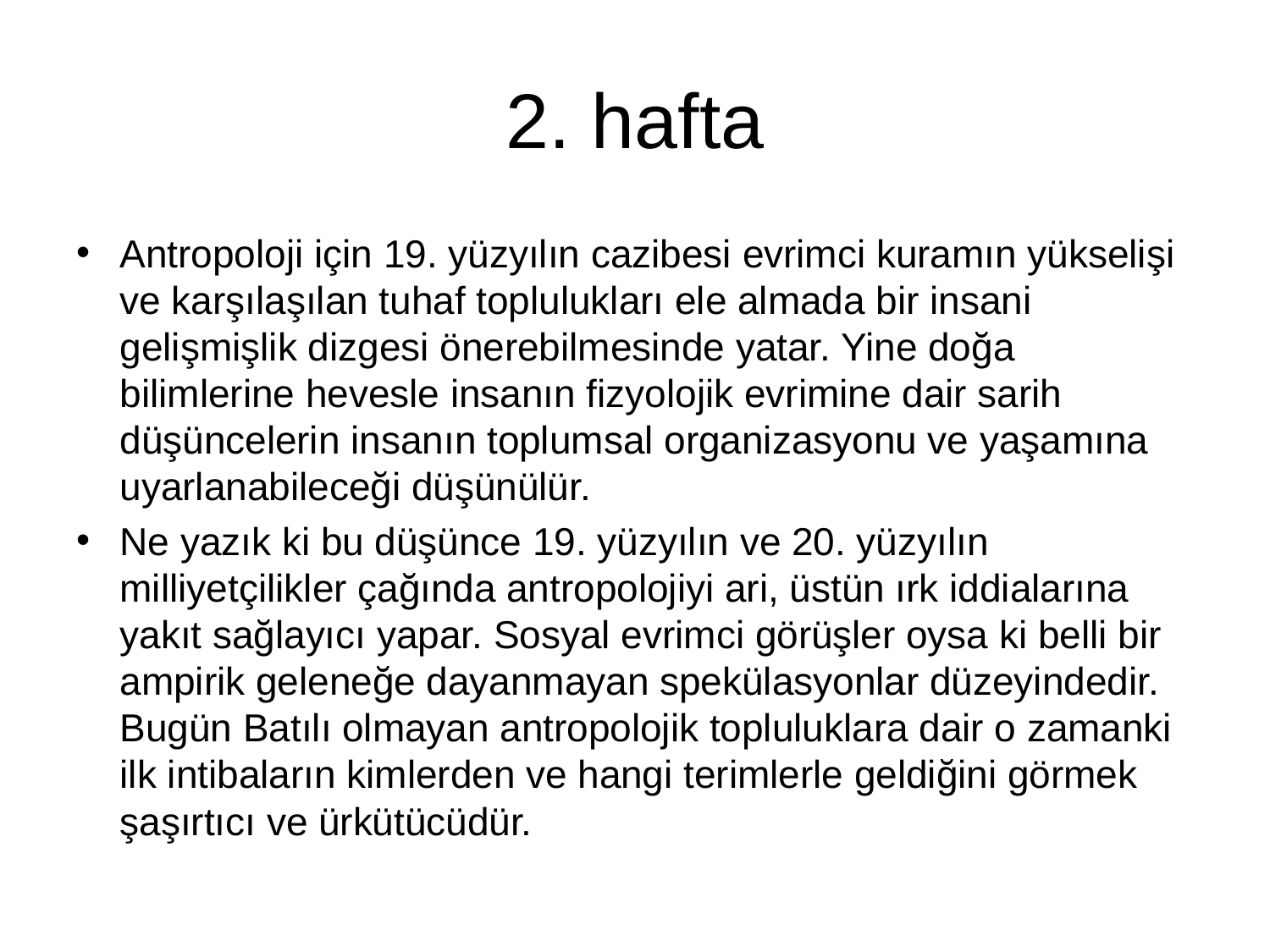

# 2. hafta
Antropoloji için 19. yüzyılın cazibesi evrimci kuramın yükselişi ve karşılaşılan tuhaf toplulukları ele almada bir insani gelişmişlik dizgesi önerebilmesinde yatar. Yine doğa bilimlerine hevesle insanın fizyolojik evrimine dair sarih düşüncelerin insanın toplumsal organizasyonu ve yaşamına uyarlanabileceği düşünülür.
Ne yazık ki bu düşünce 19. yüzyılın ve 20. yüzyılın milliyetçilikler çağında antropolojiyi ari, üstün ırk iddialarına yakıt sağlayıcı yapar. Sosyal evrimci görüşler oysa ki belli bir ampirik geleneğe dayanmayan spekülasyonlar düzeyindedir. Bugün Batılı olmayan antropolojik topluluklara dair o zamanki ilk intibaların kimlerden ve hangi terimlerle geldiğini görmek şaşırtıcı ve ürkütücüdür.